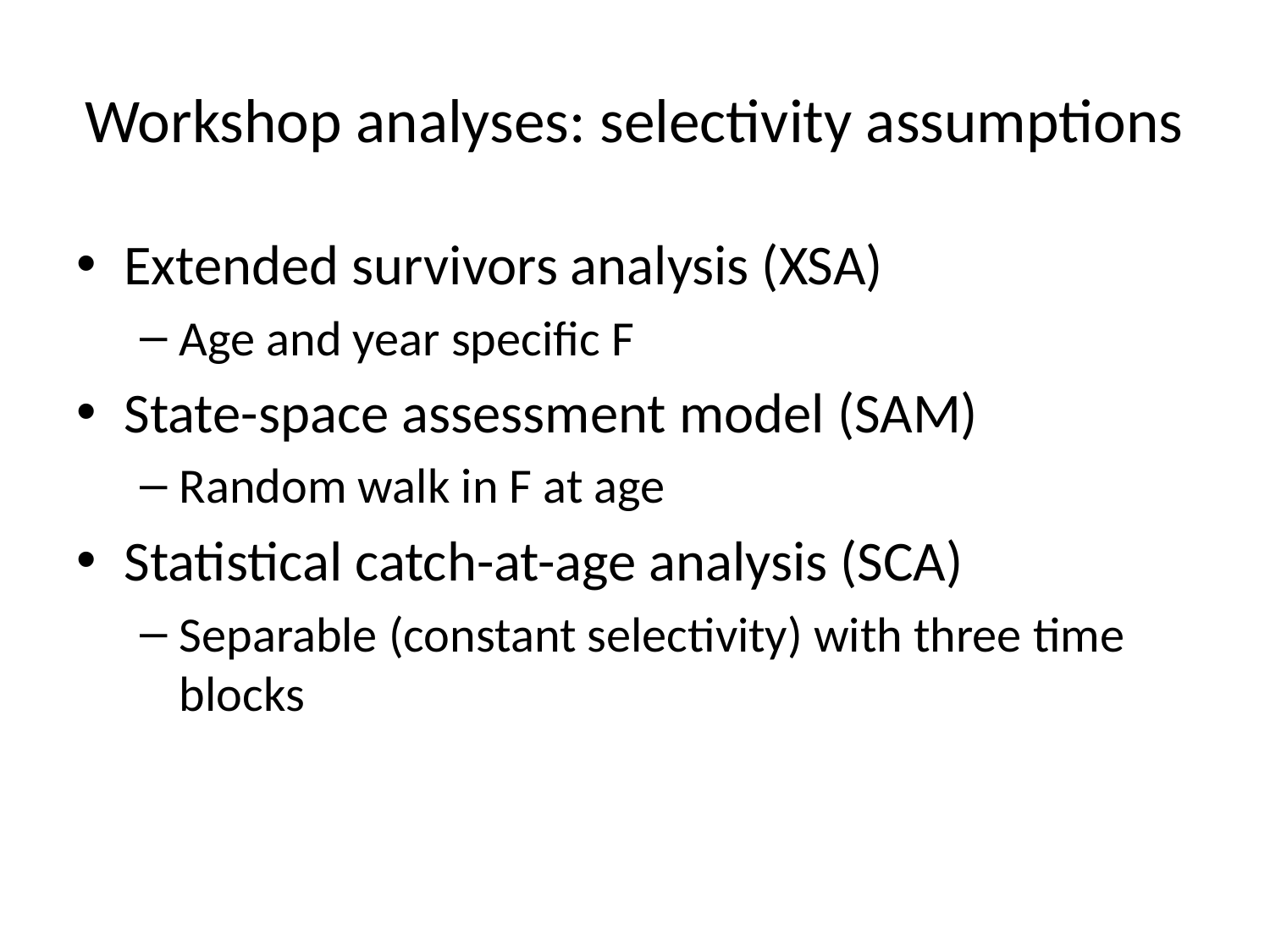

# Workshop analyses: selectivity assumptions
Extended survivors analysis (XSA)
Age and year specific F
State-space assessment model (SAM)
Random walk in F at age
Statistical catch-at-age analysis (SCA)
Separable (constant selectivity) with three time blocks